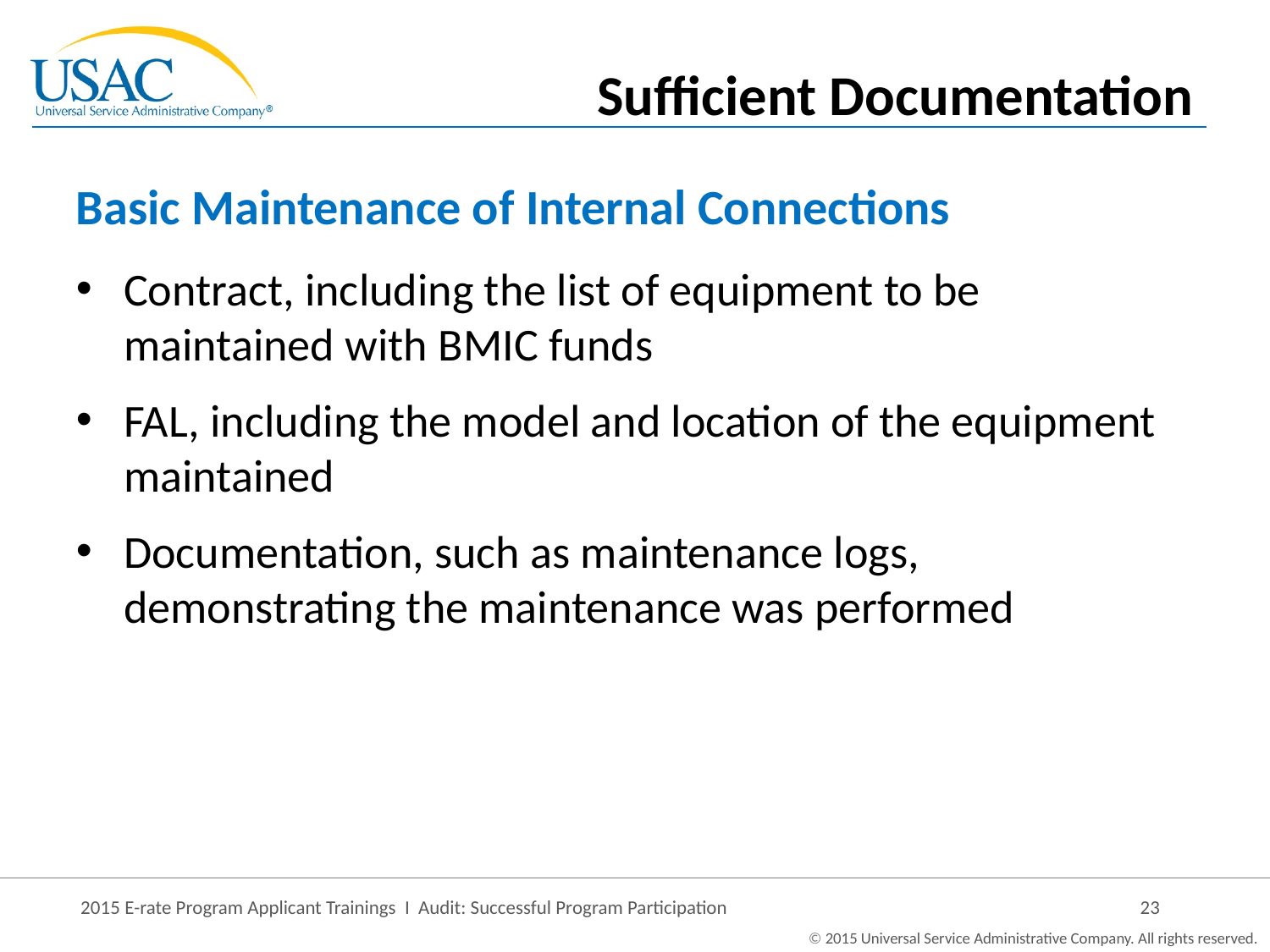

Sufficient Documentation
# Basic Maintenance of Internal Connections
Contract, including the list of equipment to be maintained with BMIC funds
FAL, including the model and location of the equipment maintained
Documentation, such as maintenance logs, demonstrating the maintenance was performed